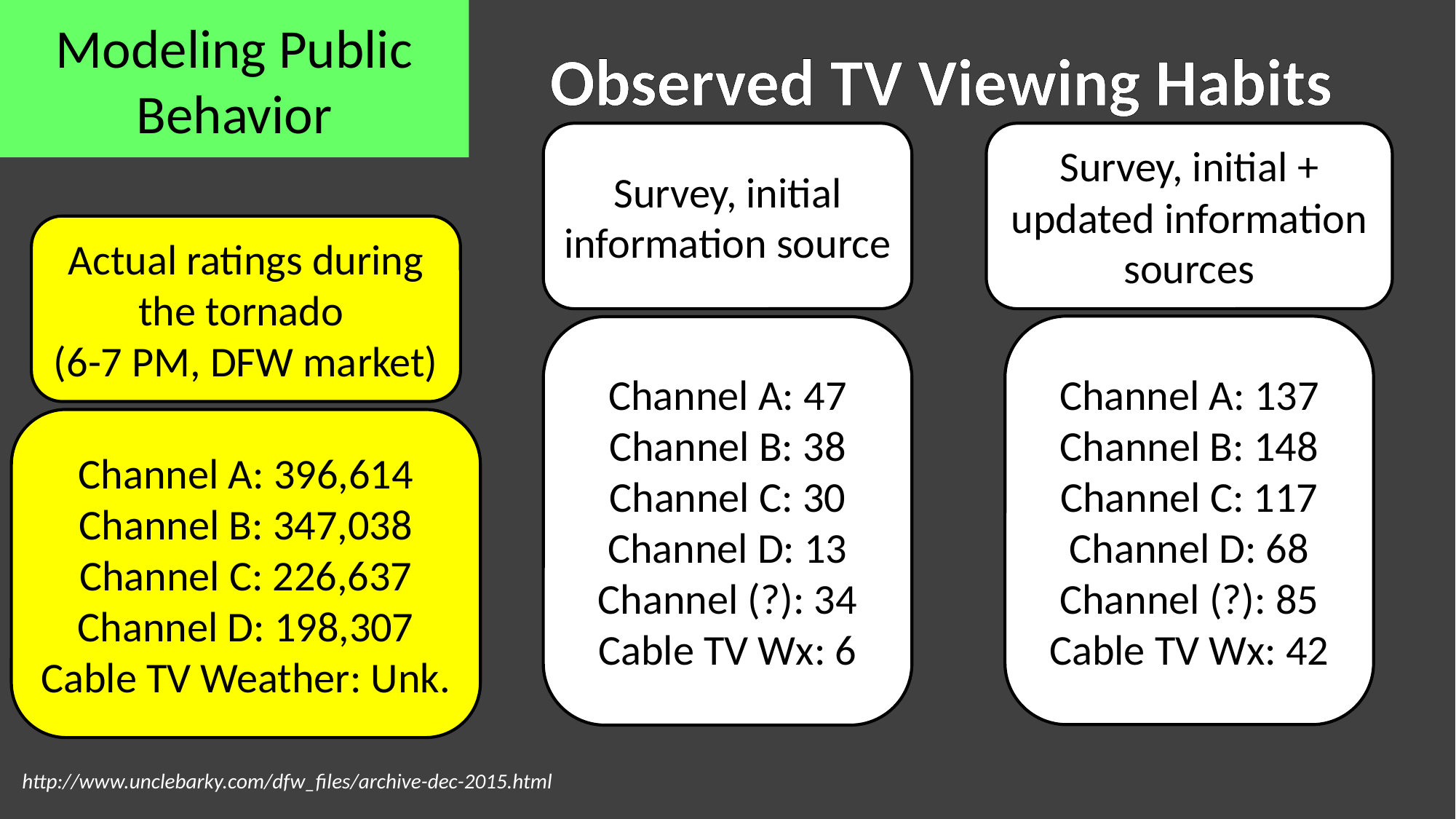

Modeling Public Behavior
# Observed TV Viewing Habits
Survey, initial information source
Survey, initial + updated information sources
Actual ratings during the tornado
(6-7 PM, DFW market)
Channel A: 137
Channel B: 148
Channel C: 117
Channel D: 68
Channel (?): 85
Cable TV Wx: 42
Channel A: 47
Channel B: 38
Channel C: 30
Channel D: 13
Channel (?): 34
Cable TV Wx: 6
Channel A: 396,614
Channel B: 347,038
Channel C: 226,637
Channel D: 198,307
Cable TV Weather: Unk.
http://www.unclebarky.com/dfw_files/archive-dec-2015.html